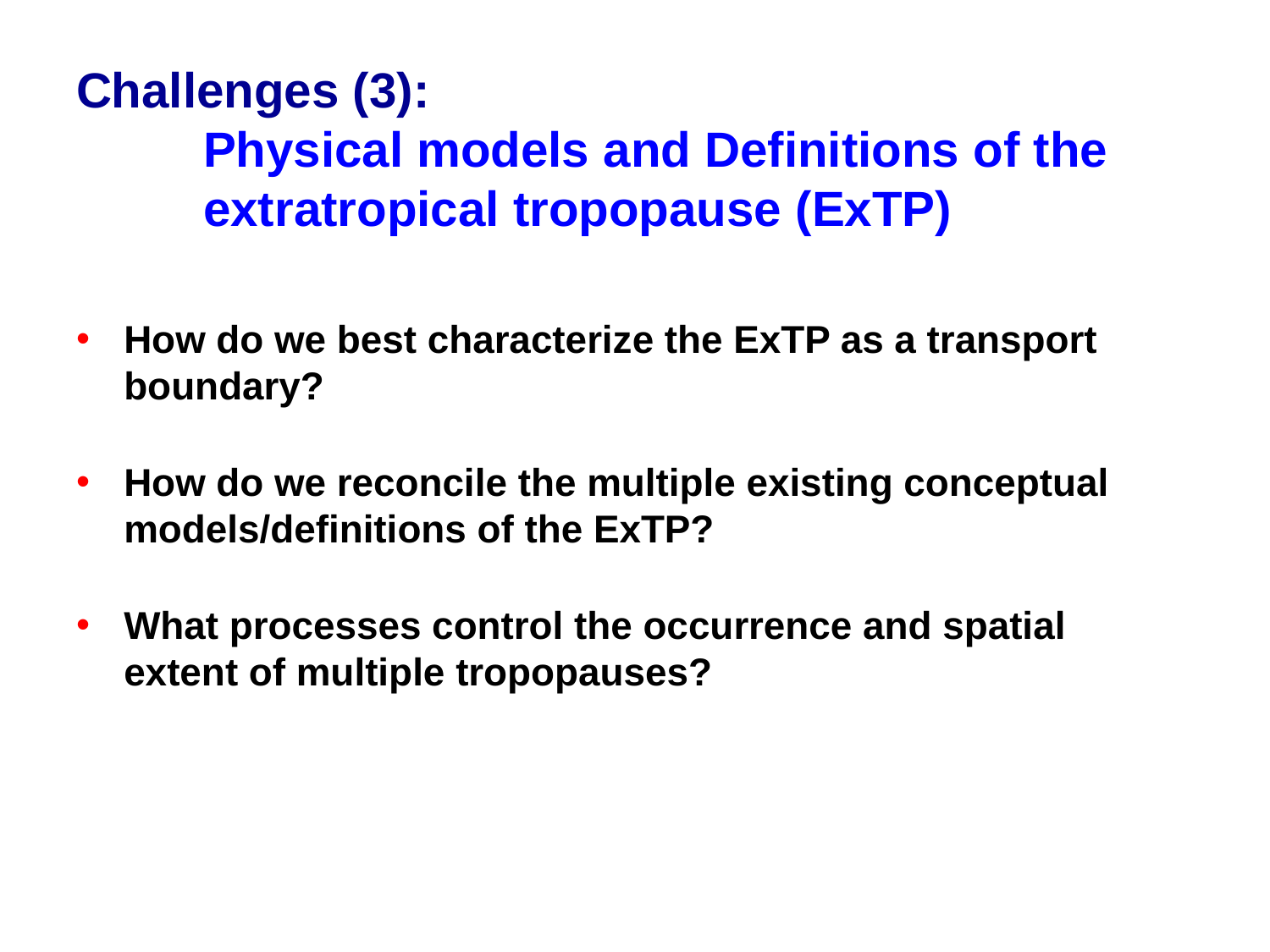

# Challenges (3): Physical models and Definitions of the extratropical tropopause (ExTP)
How do we best characterize the ExTP as a transport boundary?
How do we reconcile the multiple existing conceptual models/definitions of the ExTP?
What processes control the occurrence and spatial extent of multiple tropopauses?